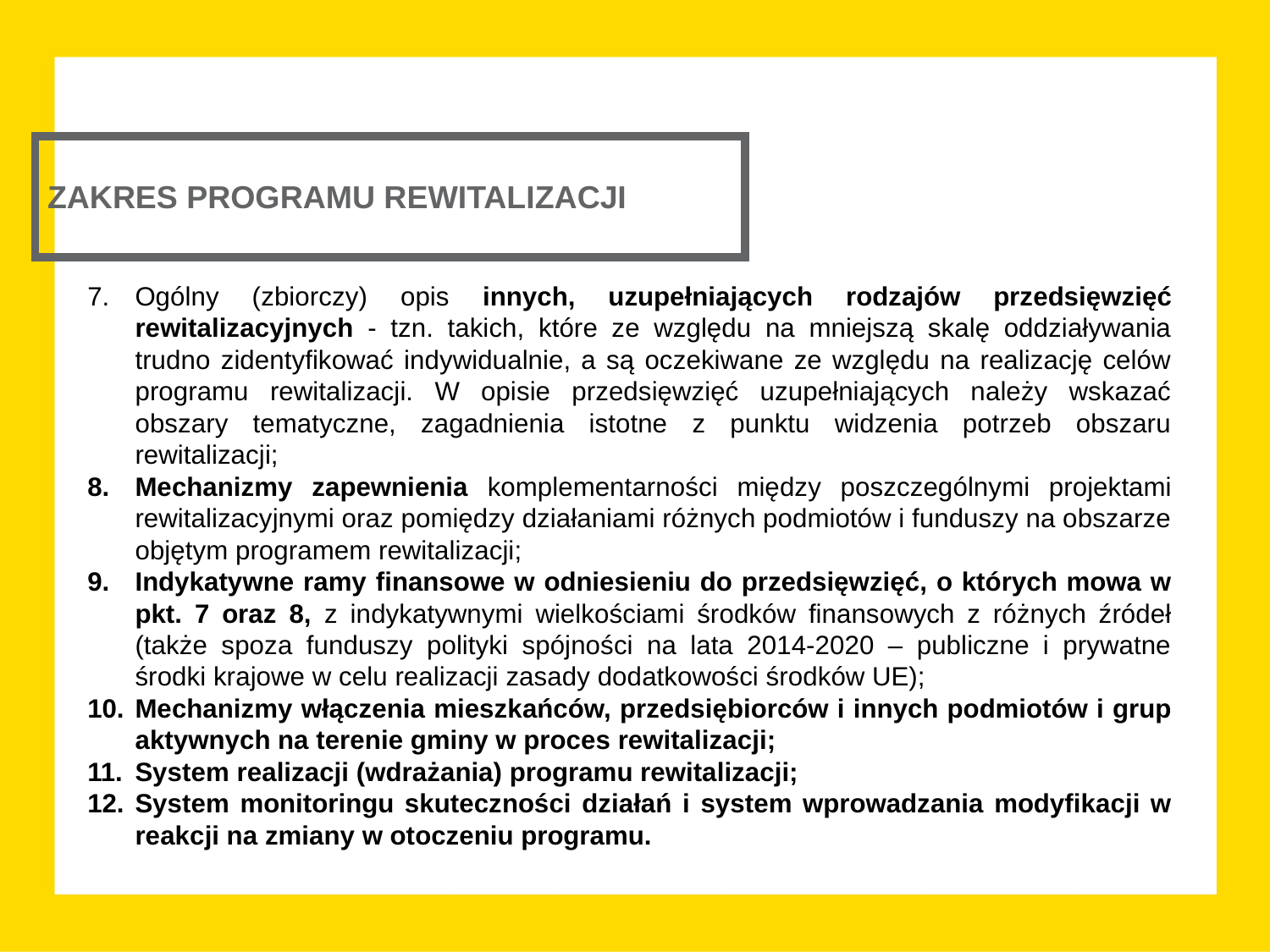

ZAKRES PROGRAMU REWITALIZACJI

Ogólny (zbiorczy) opis innych, uzupełniających rodzajów przedsięwzięć rewitalizacyjnych - tzn. takich, które ze względu na mniejszą skalę oddziaływania trudno zidentyfikować indywidualnie, a są oczekiwane ze względu na realizację celów programu rewitalizacji. W opisie przedsięwzięć uzupełniających należy wskazać obszary tematyczne, zagadnienia istotne z punktu widzenia potrzeb obszaru rewitalizacji;
Mechanizmy zapewnienia komplementarności między poszczególnymi projektami rewitalizacyjnymi oraz pomiędzy działaniami różnych podmiotów i funduszy na obszarze objętym programem rewitalizacji;
Indykatywne ramy finansowe w odniesieniu do przedsięwzięć, o których mowa w pkt. 7 oraz 8, z indykatywnymi wielkościami środków finansowych z różnych źródeł (także spoza funduszy polityki spójności na lata 2014-2020 – publiczne i prywatne środki krajowe w celu realizacji zasady dodatkowości środków UE);
Mechanizmy włączenia mieszkańców, przedsiębiorców i innych podmiotów i grup aktywnych na terenie gminy w proces rewitalizacji;
System realizacji (wdrażania) programu rewitalizacji;
System monitoringu skuteczności działań i system wprowadzania modyfikacji w reakcji na zmiany w otoczeniu programu.